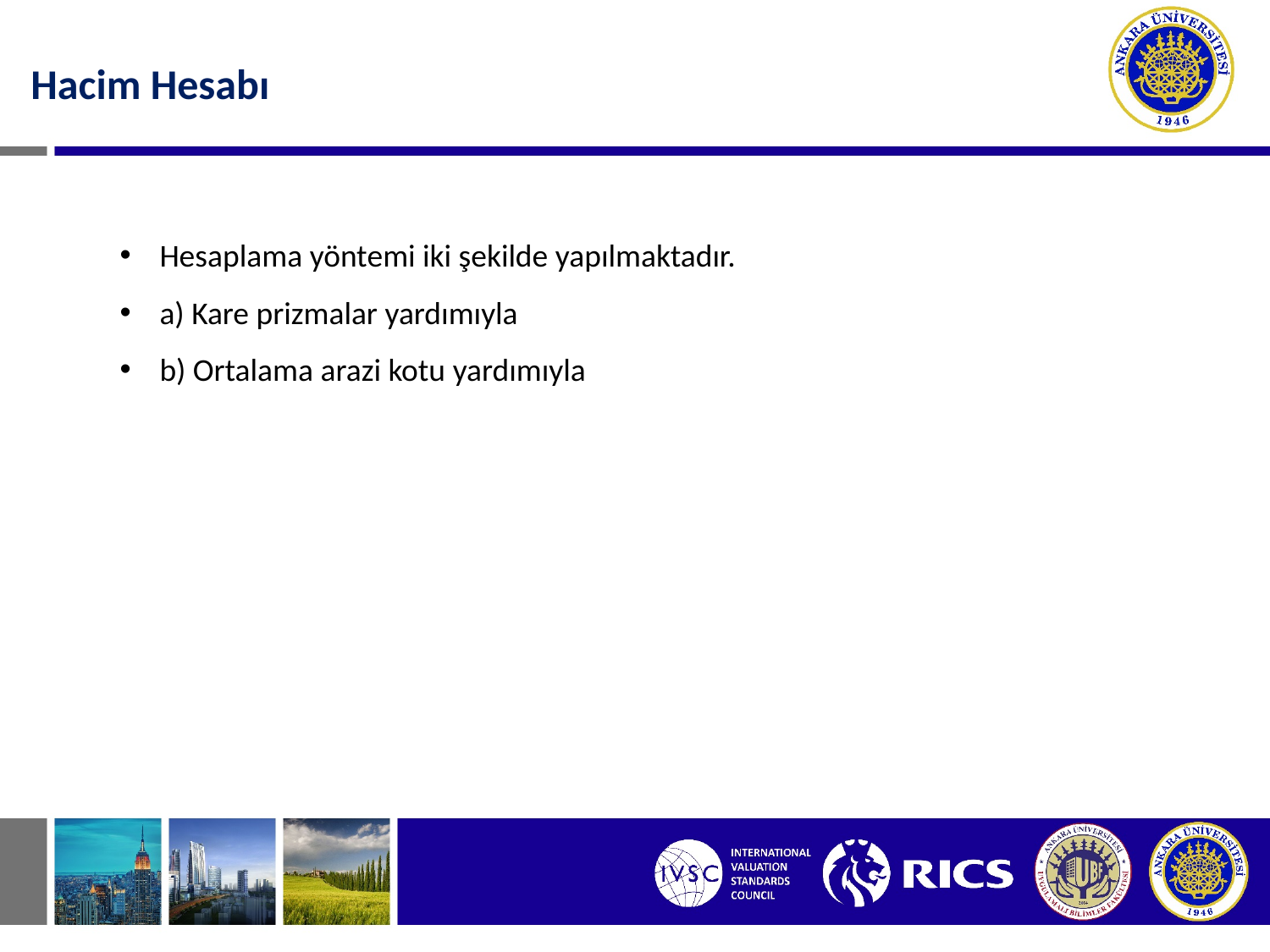

Hacim Hesabı
Hesaplama yöntemi iki şekilde yapılmaktadır.
a) Kare prizmalar yardımıyla
b) Ortalama arazi kotu yardımıyla